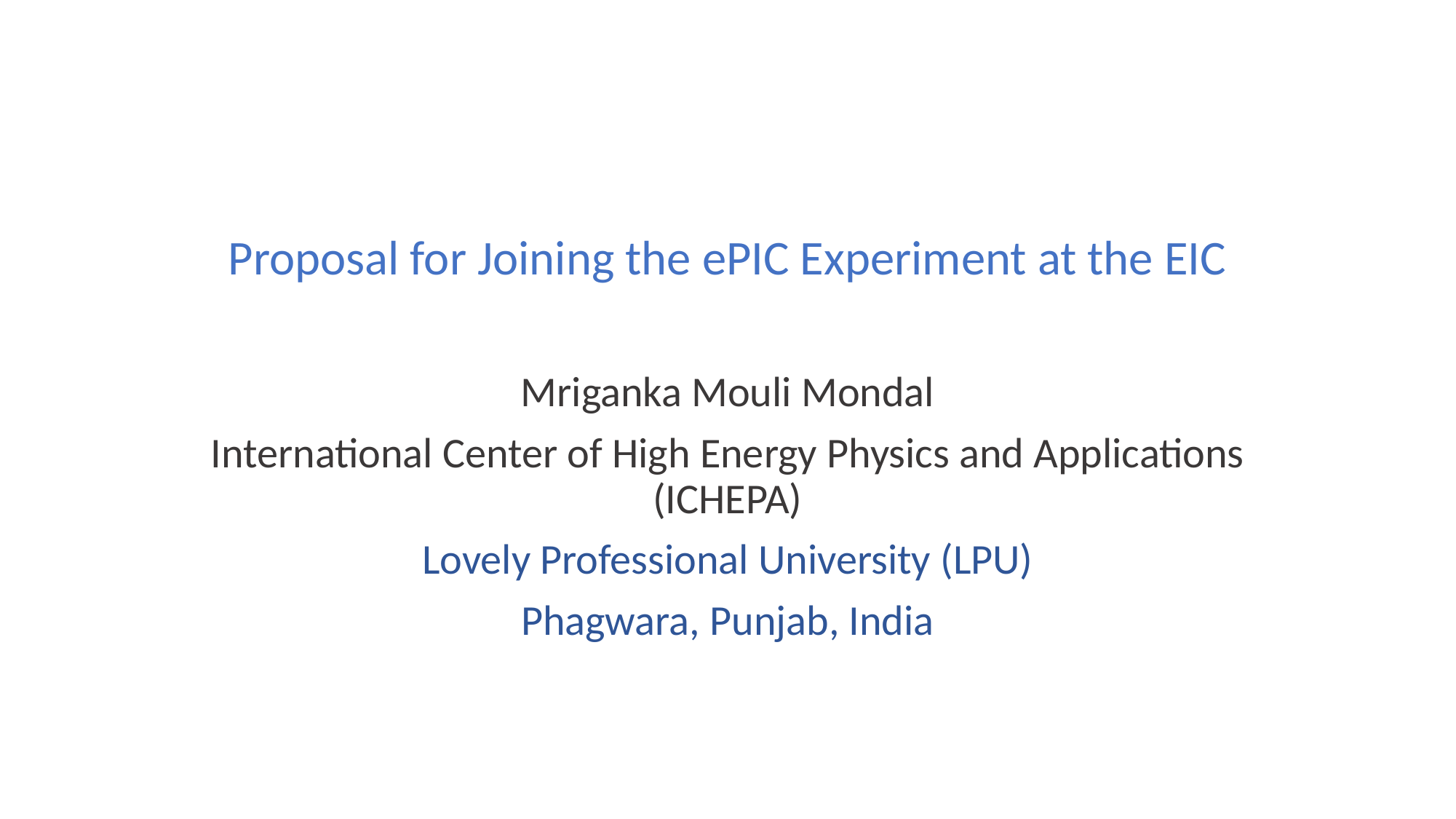

# Proposal for Joining the ePIC Experiment at the EIC
Mriganka Mouli Mondal
International Center of High Energy Physics and Applications (ICHEPA)
Lovely Professional University (LPU)
Phagwara, Punjab, India